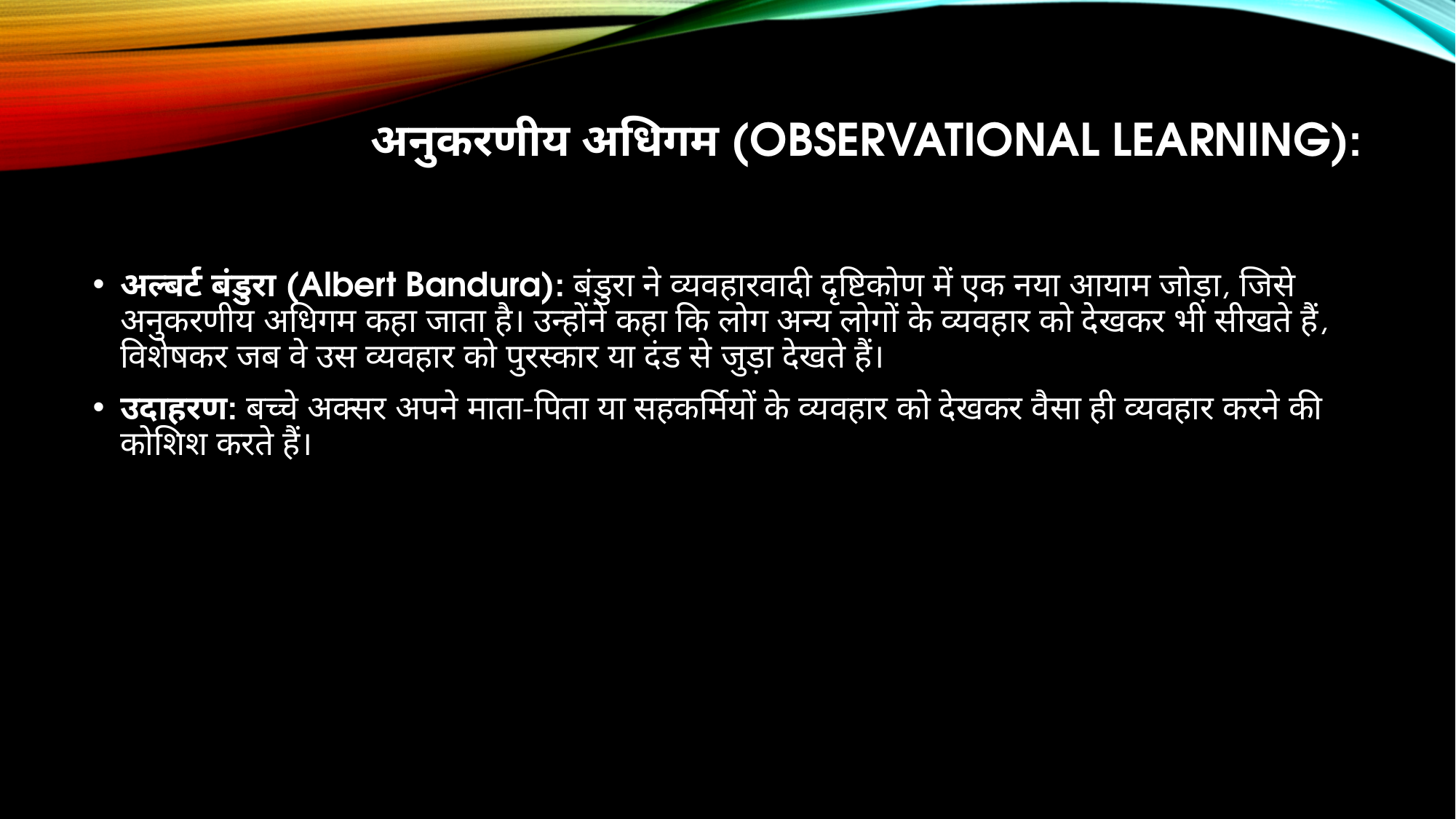

# अनुकरणीय अधिगम (Observational Learning):
अल्बर्ट बंडुरा (Albert Bandura): बंडुरा ने व्यवहारवादी दृष्टिकोण में एक नया आयाम जोड़ा, जिसे अनुकरणीय अधिगम कहा जाता है। उन्होंने कहा कि लोग अन्य लोगों के व्यवहार को देखकर भी सीखते हैं, विशेषकर जब वे उस व्यवहार को पुरस्कार या दंड से जुड़ा देखते हैं।
उदाहरण: बच्चे अक्सर अपने माता-पिता या सहकर्मियों के व्यवहार को देखकर वैसा ही व्यवहार करने की कोशिश करते हैं।